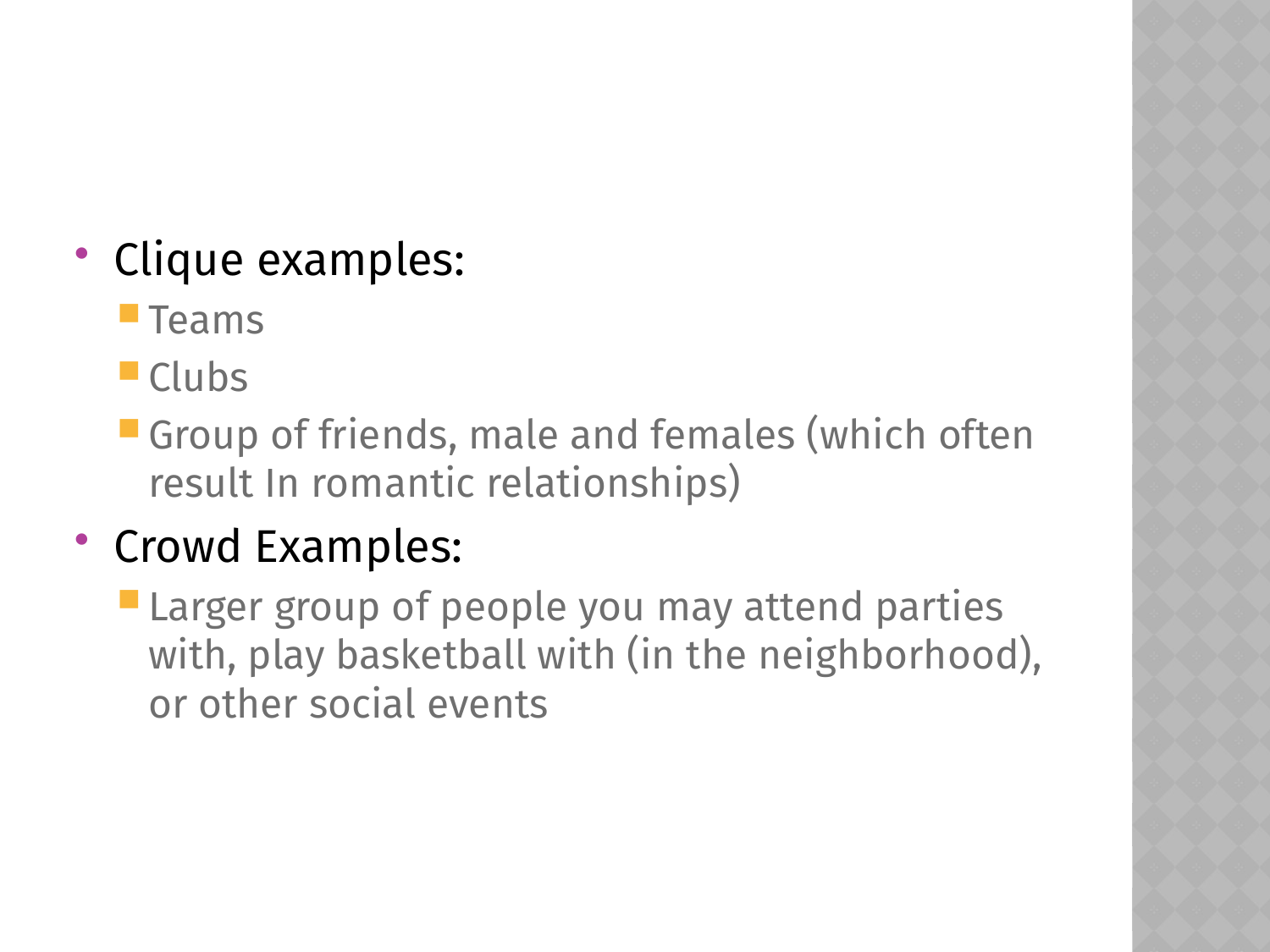

#
Clique examples:
Teams
Clubs
Group of friends, male and females (which often result In romantic relationships)
Crowd Examples:
Larger group of people you may attend parties with, play basketball with (in the neighborhood), or other social events